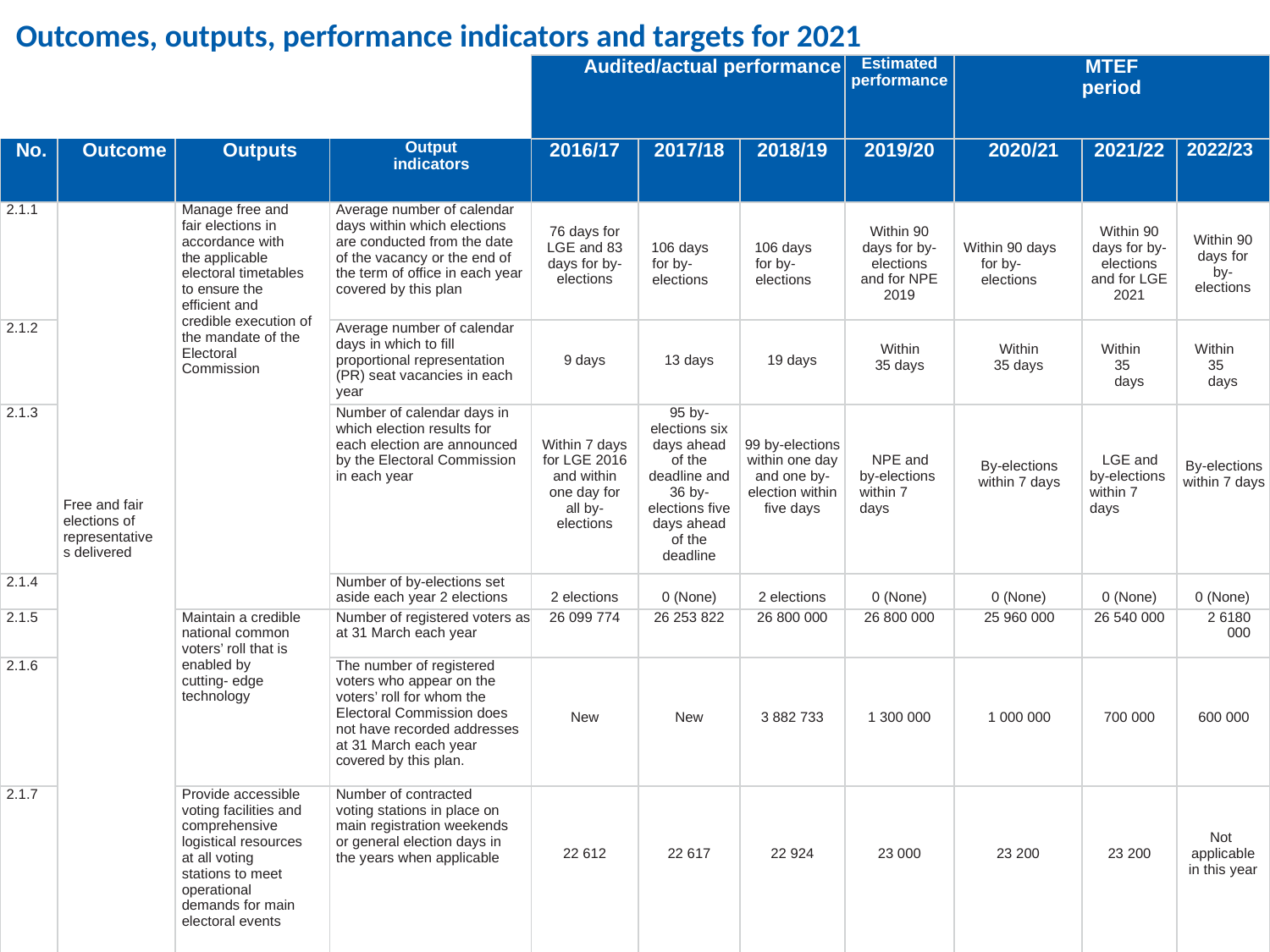

Outcomes, outputs, performance indicators and targets for 2021

|  |  |  |  | Audited/actual performance |  |  | Estimated performance | MTEF period |  |  |
| --- | --- | --- | --- | --- | --- | --- | --- | --- | --- | --- |
| No. | Outcome | Outputs | Output indicators | 2016/17 | 2017/18 | 2018/19 | 2019/20 | 2020/21 | 2021/22 | 2022/23 |
| 2.1.1 | Free and fair elections of representatives delivered | Manage free and fair elections in accordance with the applicable electoral timetables to ensure the efficient and credible execution of the mandate of the Electoral Commission | Average number of calendar days within which elections are conducted from the date of the vacancy or the end of the term of office in each year covered by this plan | 76 days for LGE and 83 days for by- elections | 106 days for by-elections | 106 days for by-elections | Within 90 days for by- elections and for NPE 2019 | Within 90 days for by-elections | Within 90 days for by- elections and for LGE 2021 | Within 90 days for by- elections |
| 2.1.2 |  |  | Average number of calendar days in which to fill proportional representation (PR) seat vacancies in each year | 9 days | 13 days | 19 days | Within 35 days | Within 35 days | Within 35 days | Within 35 days |
| 2.1.3 |  |  | Number of calendar days in which election results for each election are announced by the Electoral Commission in each year | Within 7 days for LGE 2016 and within one day for all by- elections | 95 by- elections six days ahead of the deadline and 36 by- elections five days ahead of the deadline | 99 by-elections within one day and one by- election within five days | NPE and by-elections within 7 days | By-elections within 7 days | LGE and by-elections within 7 days | By-elections within 7 days |
| 2.1.4 |  |  | Number of by-elections set aside each year 2 elections | 2 elections | 0 (None) | 2 elections | 0 (None) | 0 (None) | 0 (None) | 0 (None) |
| 2.1.5 |  | Maintain a credible national common voters’ roll that is enabled by cutting- edge technology | Number of registered voters as at 31 March each year | 26 099 774 | 26 253 822 | 26 800 000 | 26 800 000 | 25 960 000 | 26 540 000 | 2 6180 000 |
| 2.1.6 |  |  | The number of registered voters who appear on the voters’ roll for whom the Electoral Commission does not have recorded addresses at 31 March each year covered by this plan. | New | New | 3 882 733 | 1 300 000 | 1 000 000 | 700 000 | 600 000 |
| 2.1.7 |  | Provide accessible voting facilities and comprehensive logistical resources at all voting stations to meet operational demands for main electoral events | Number of contracted voting stations in place on main registration weekends or general election days in the years when applicable | 22 612 | 22 617 | 22 924 | 23 000 | 23 200 | 23 200 | Not applicable in this year |
13
Electoral Commission Annual Performance Plan 2020